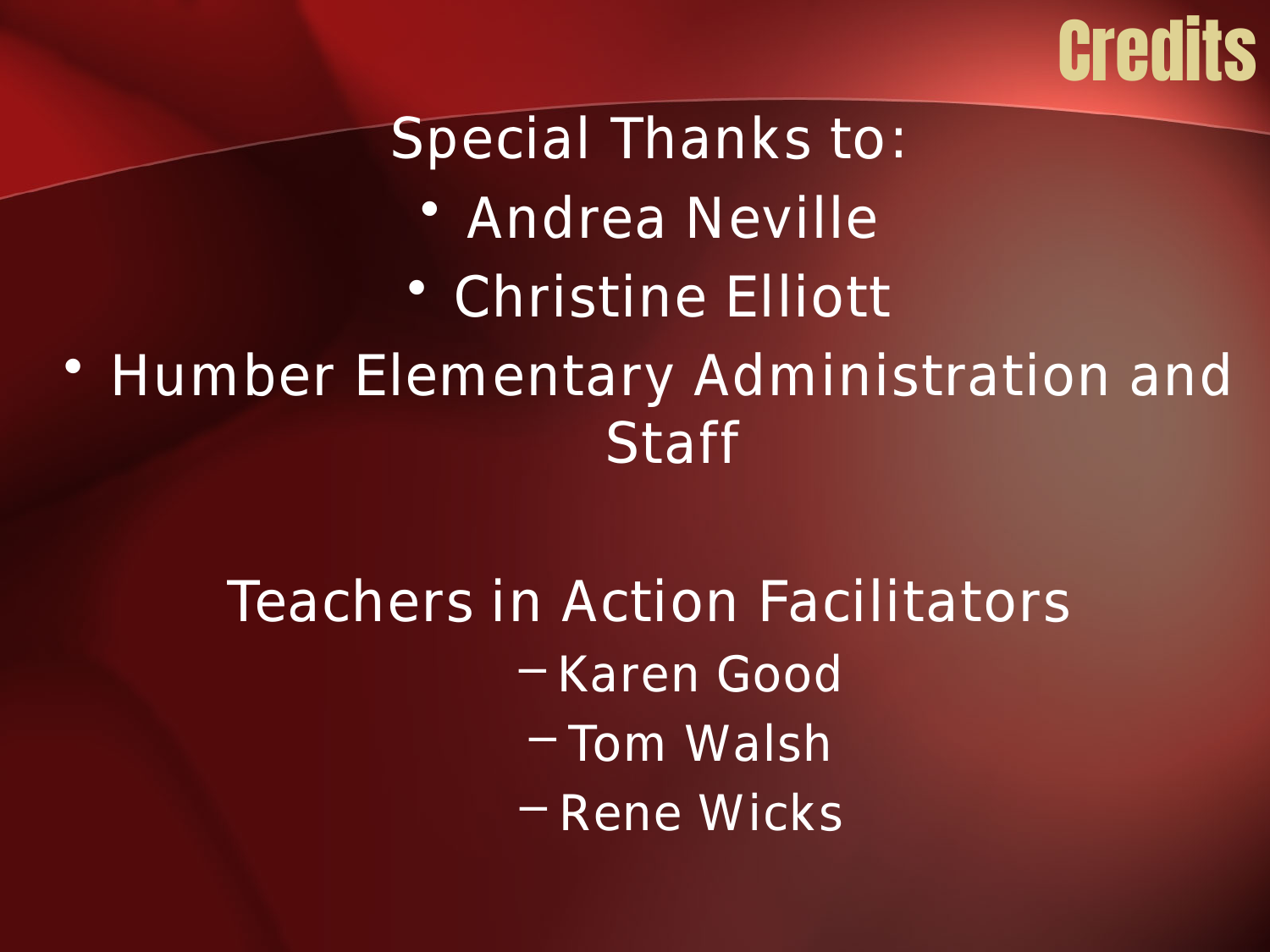

# Credits
Special Thanks to:
Andrea Neville
Christine Elliott
Humber Elementary Administration and Staff

Teachers in Action Facilitators
Karen Good
Tom Walsh
Rene Wicks